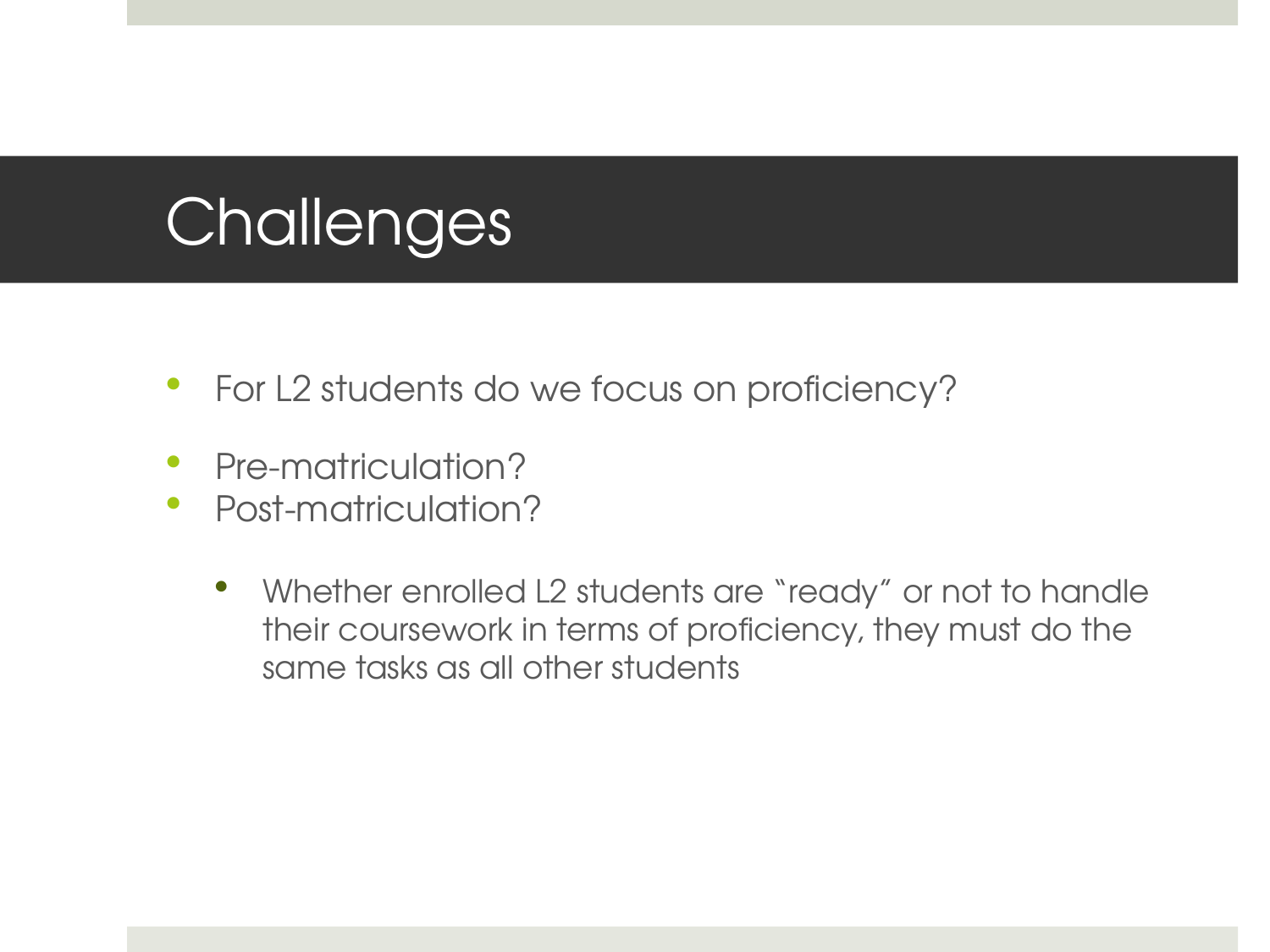

# Challenges
For L2 students do we focus on proficiency?
Pre-matriculation?
Post-matriculation?
Whether enrolled L2 students are “ready” or not to handle their coursework in terms of proficiency, they must do the same tasks as all other students